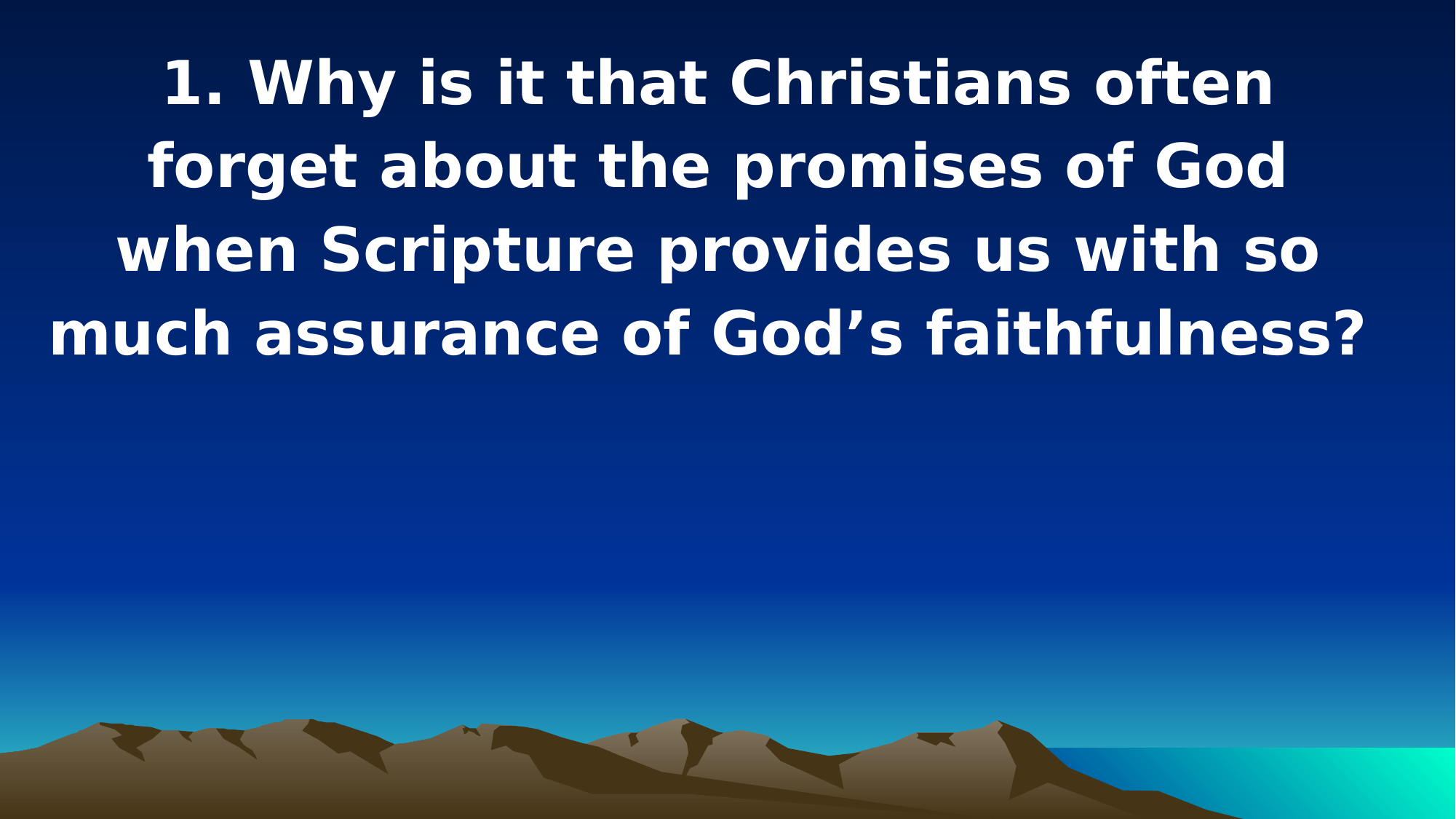

1. Why is it that Christians often forget about the promises of God when Scripture provides us with so much assurance of God’s faithfulness?